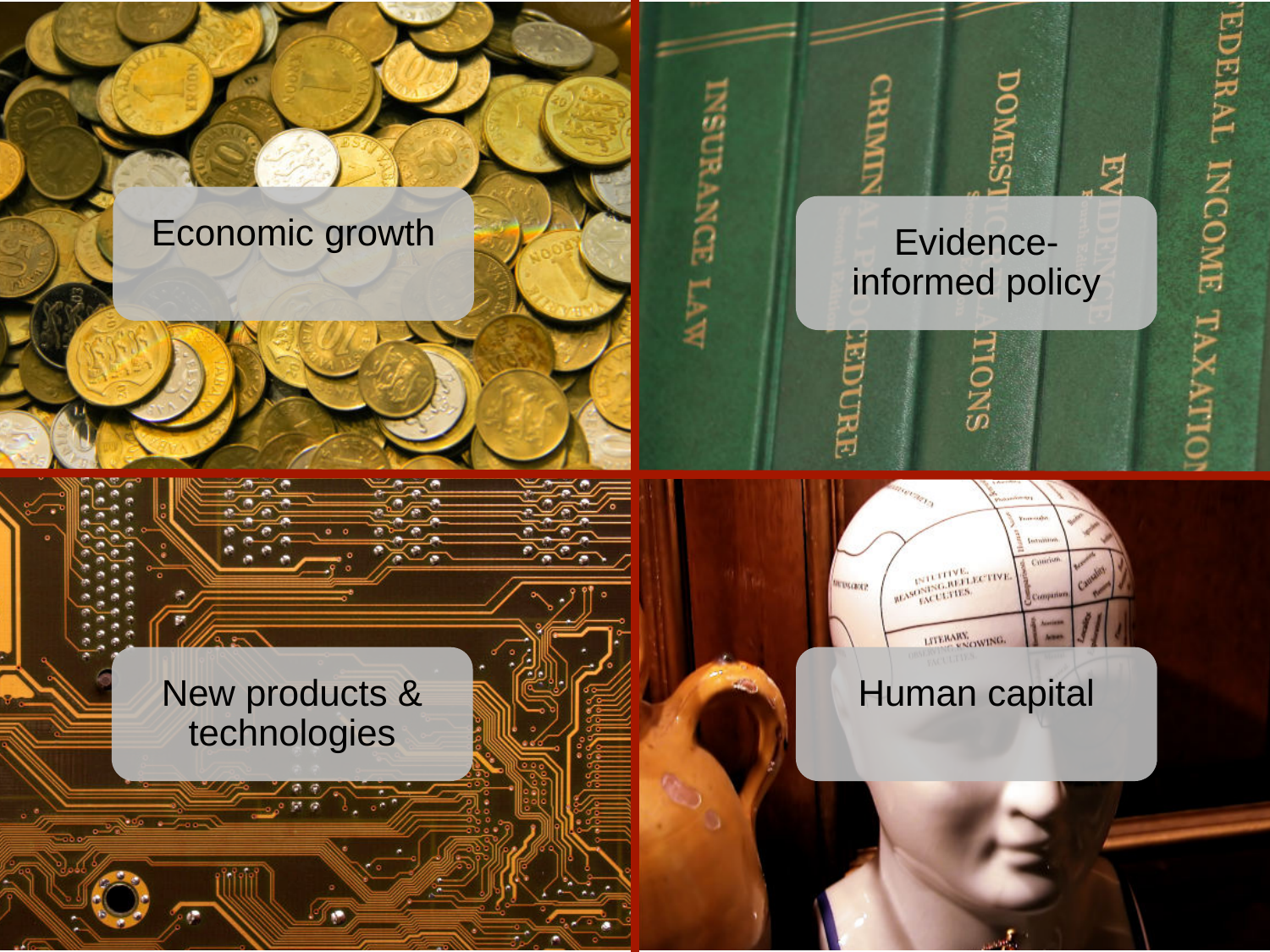

#
Economic growth
Evidence-informed policy

New products & technologies
Human capital